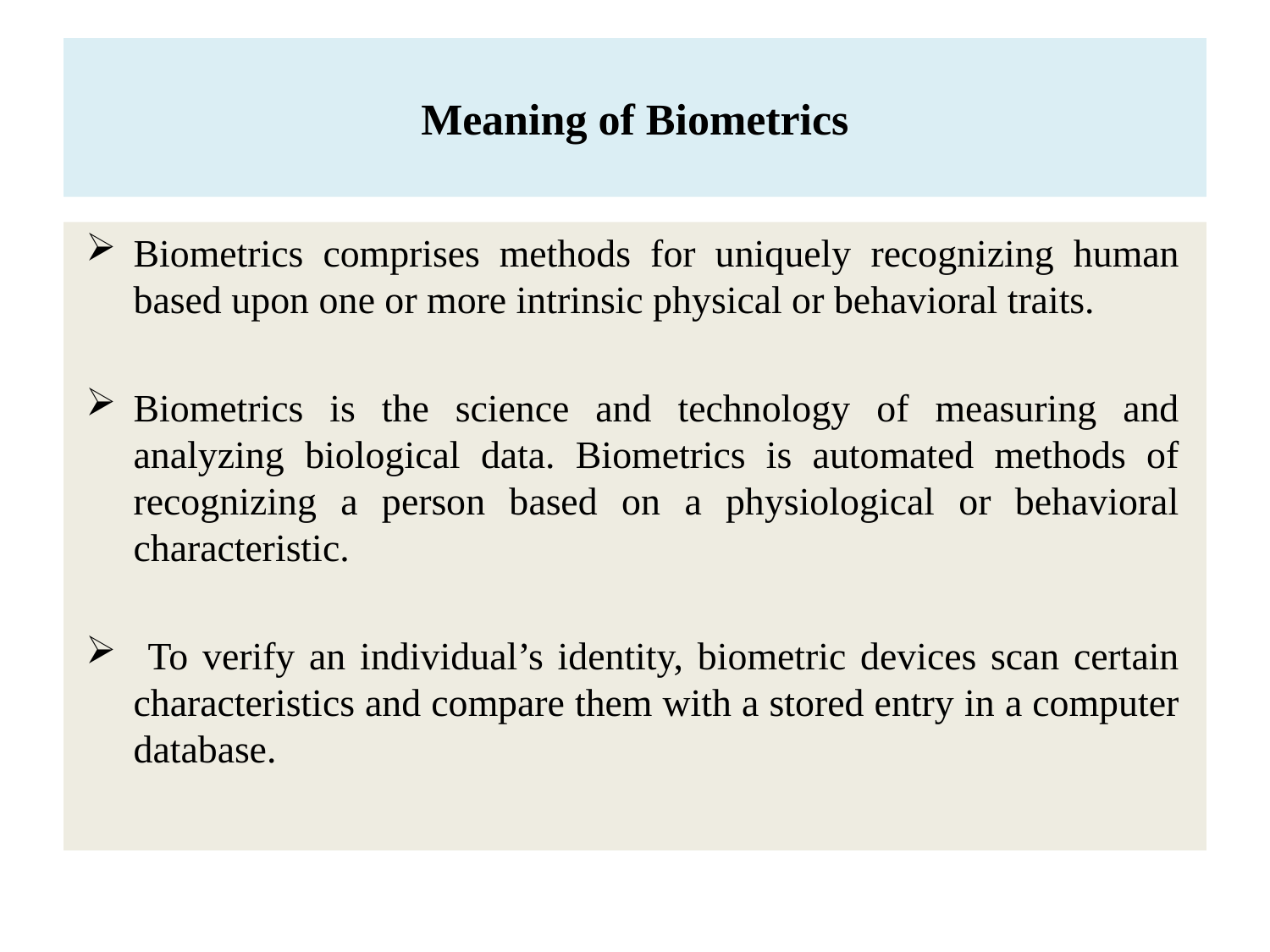

# Meaning of Biometrics
Biometrics comprises methods for uniquely recognizing human based upon one or more intrinsic physical or behavioral traits.

Biometrics is the science and technology of measuring and analyzing biological data. Biometrics is automated methods of recognizing a person based on a physiological or behavioral characteristic.

 To verify an individual’s identity, biometric devices scan certain characteristics and compare them with a stored entry in a computer database.